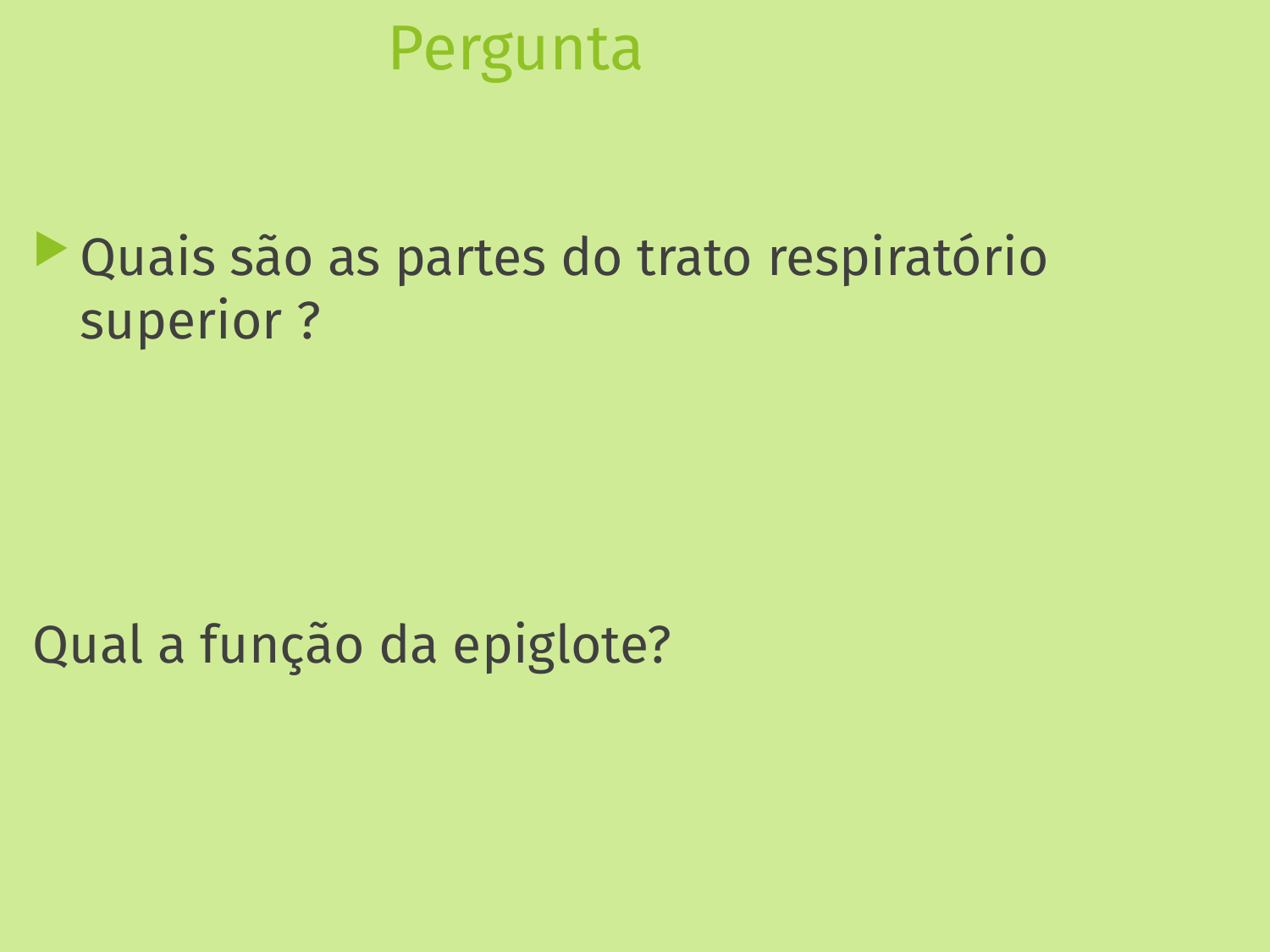

# Pergunta
Quais são as partes do trato respiratório superior ?

Qual a função da epiglote?